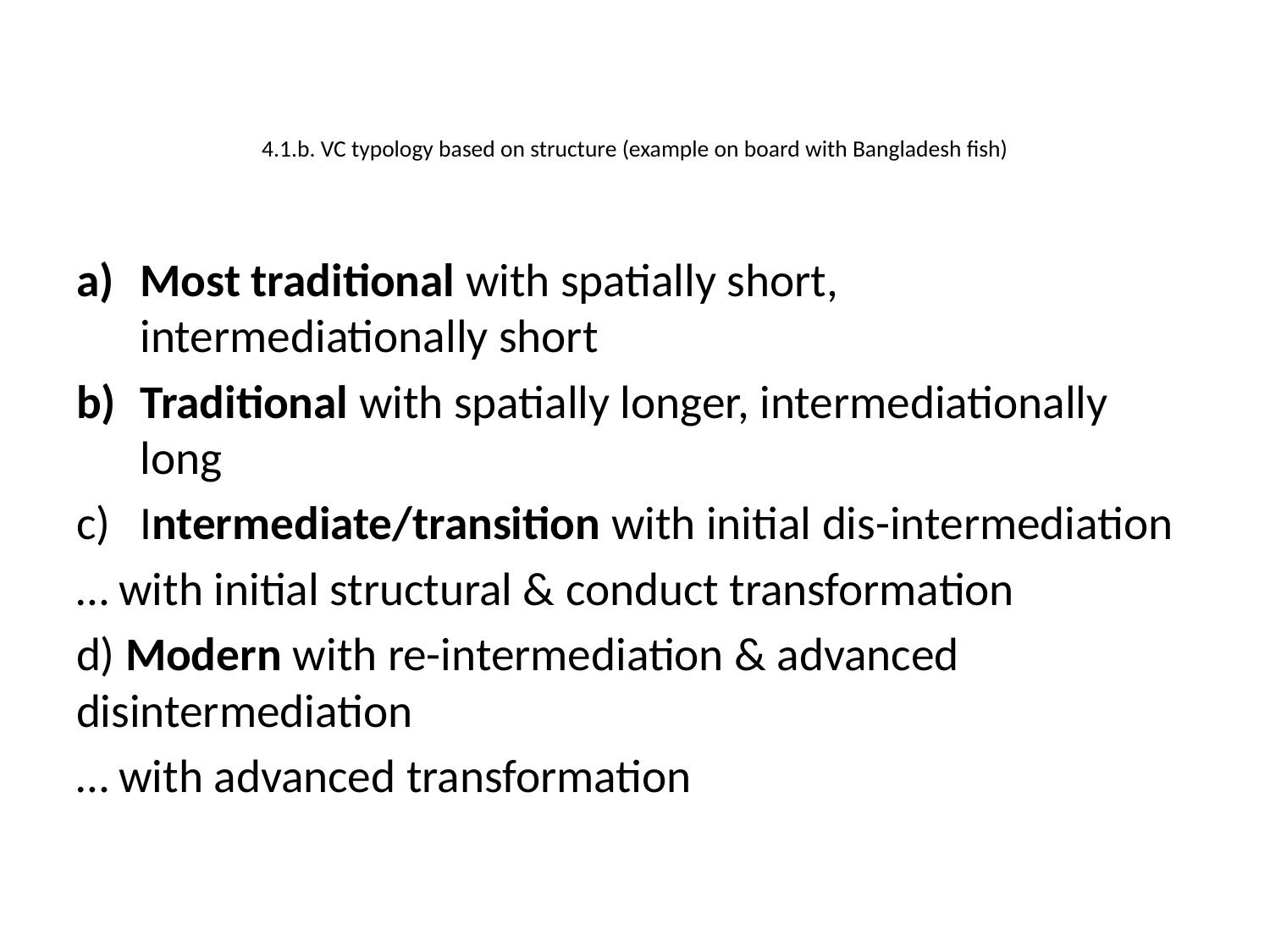

# 4.1.b. VC typology based on structure (example on board with Bangladesh fish)
Most traditional with spatially short, intermediationally short
Traditional with spatially longer, intermediationally long
Intermediate/transition with initial dis-intermediation
… with initial structural & conduct transformation
d) Modern with re-intermediation & advanced disintermediation
… with advanced transformation